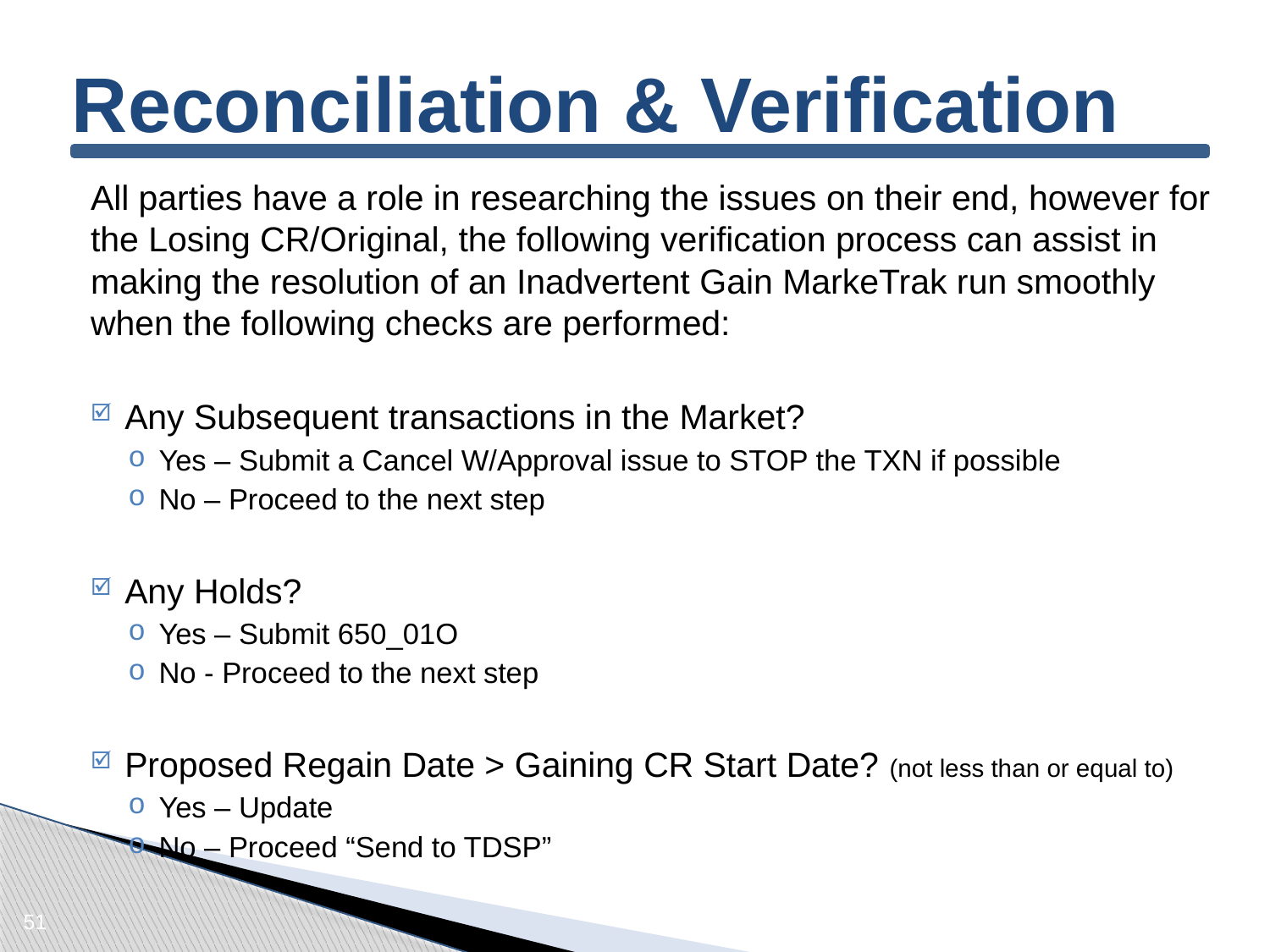

# Reconciliation & Verification
All parties have a role in researching the issues on their end, however for the Losing CR/Original, the following verification process can assist in making the resolution of an Inadvertent Gain MarkeTrak run smoothly when the following checks are performed:

Any Subsequent transactions in the Market?
Yes – Submit a Cancel W/Approval issue to STOP the TXN if possible
No – Proceed to the next step

Any Holds?
Yes – Submit 650_01O
No - Proceed to the next step

Proposed Regain Date > Gaining CR Start Date? (not less than or equal to)
Yes – Update
No – Proceed “Send to TDSP”
51